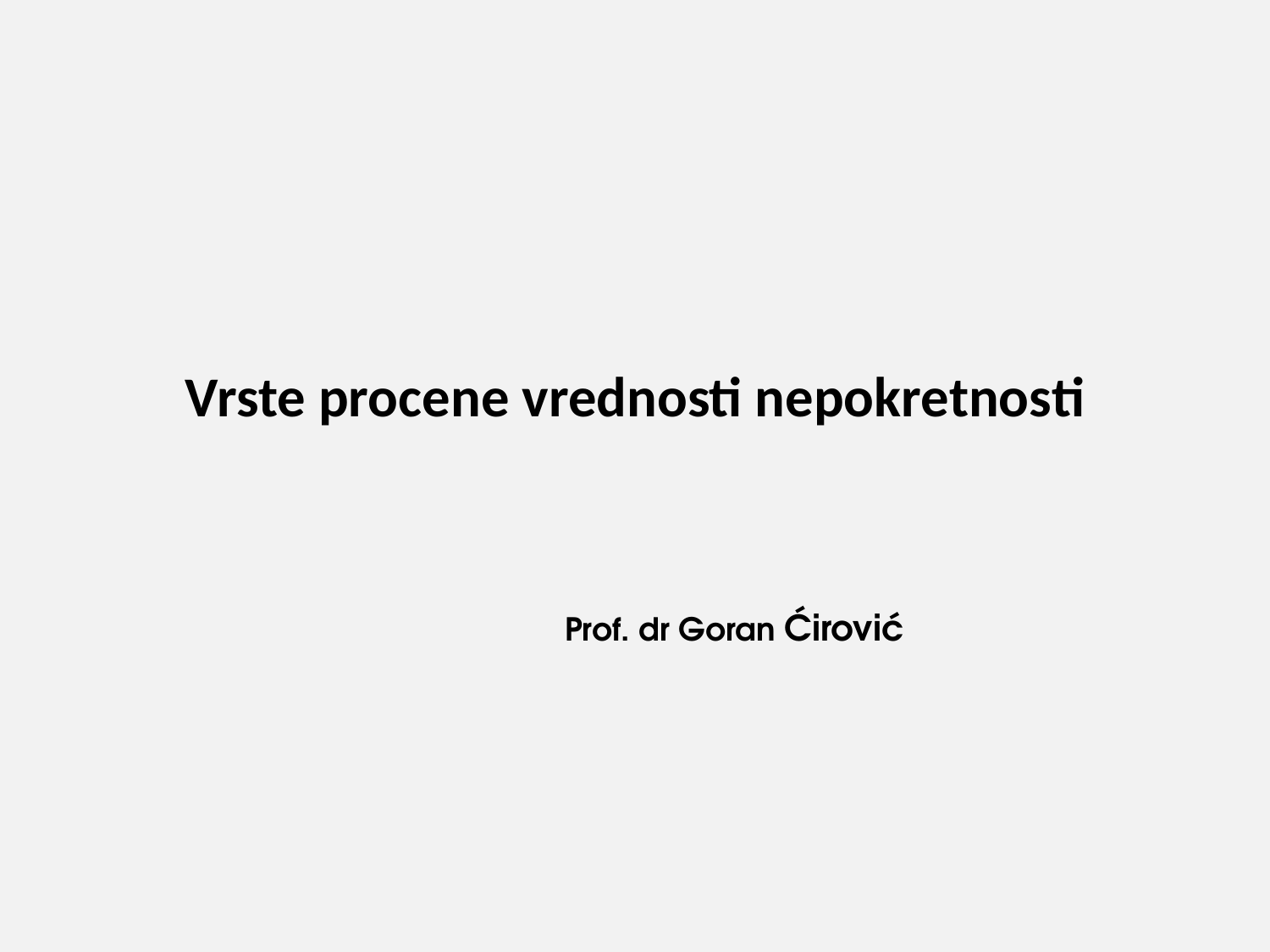

Vrste procene vrednosti nepokretnosti

Prof. dr Goran Ćirović